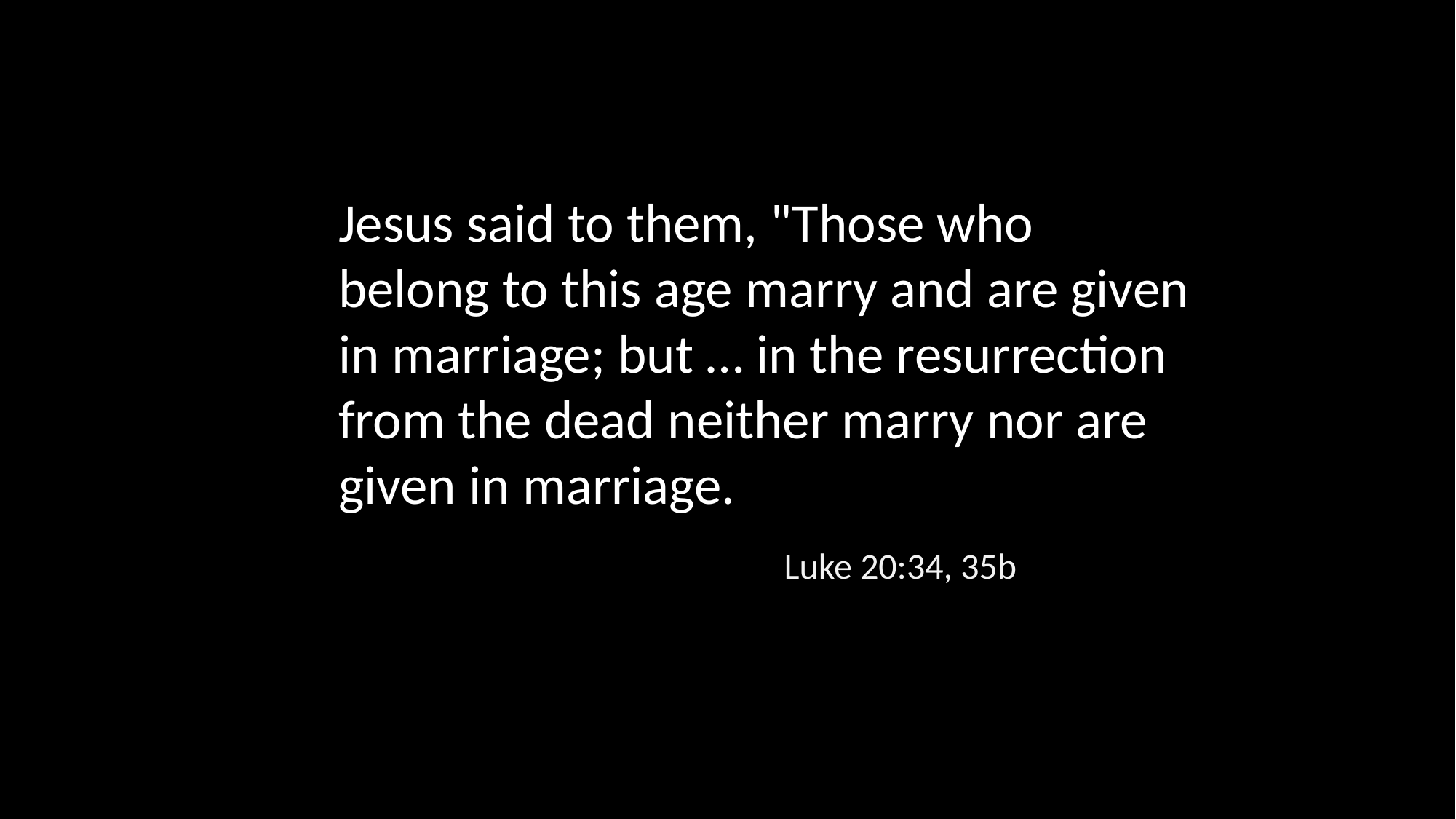

Jesus said to them, "Those who belong to this age marry and are given in marriage; but … in the resurrection from the dead neither marry nor are given in marriage.
Luke 20:34, 35b